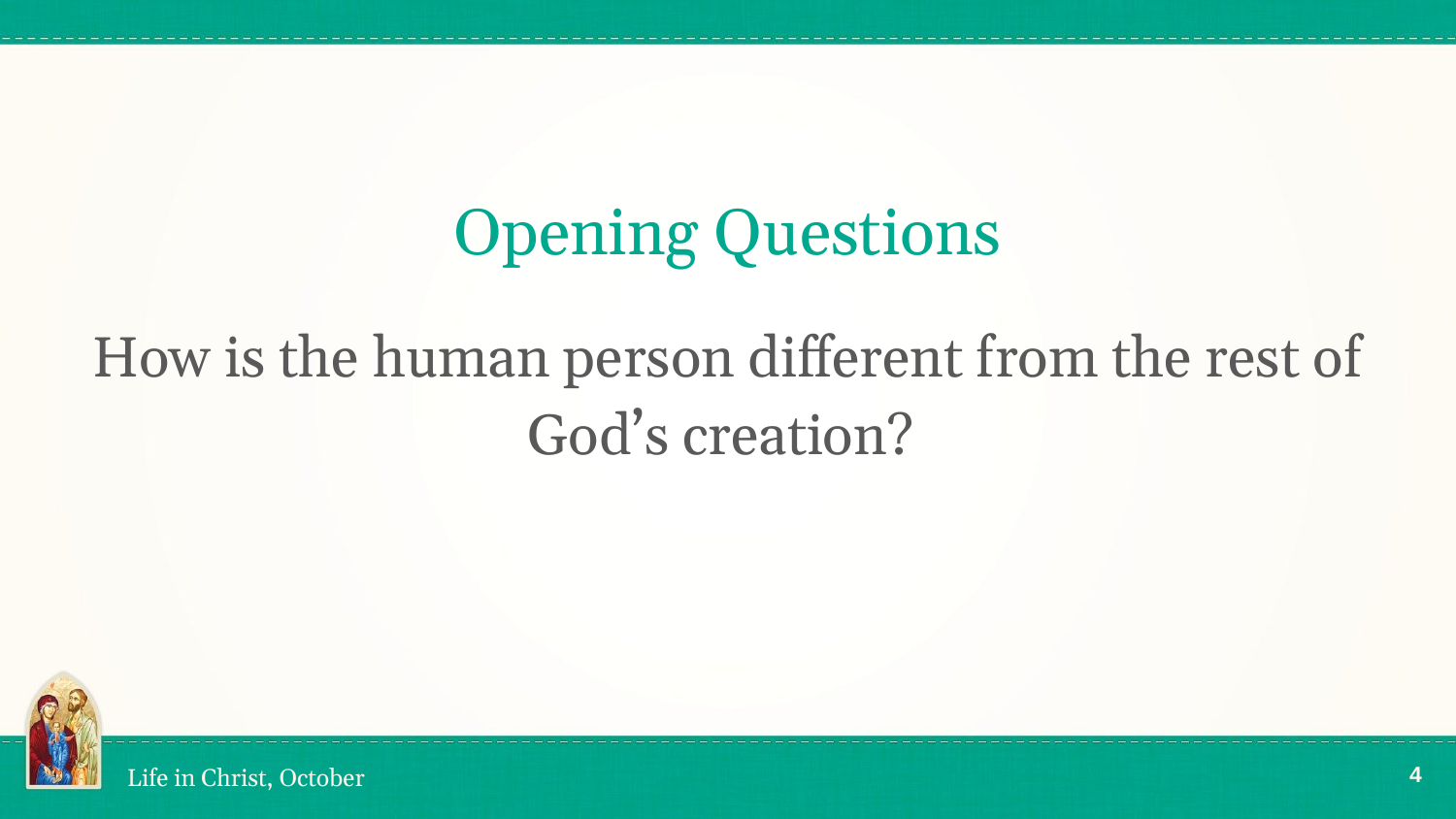

# Opening Questions
How is the human person different from the rest of God’s creation?
4
Life in Christ, October